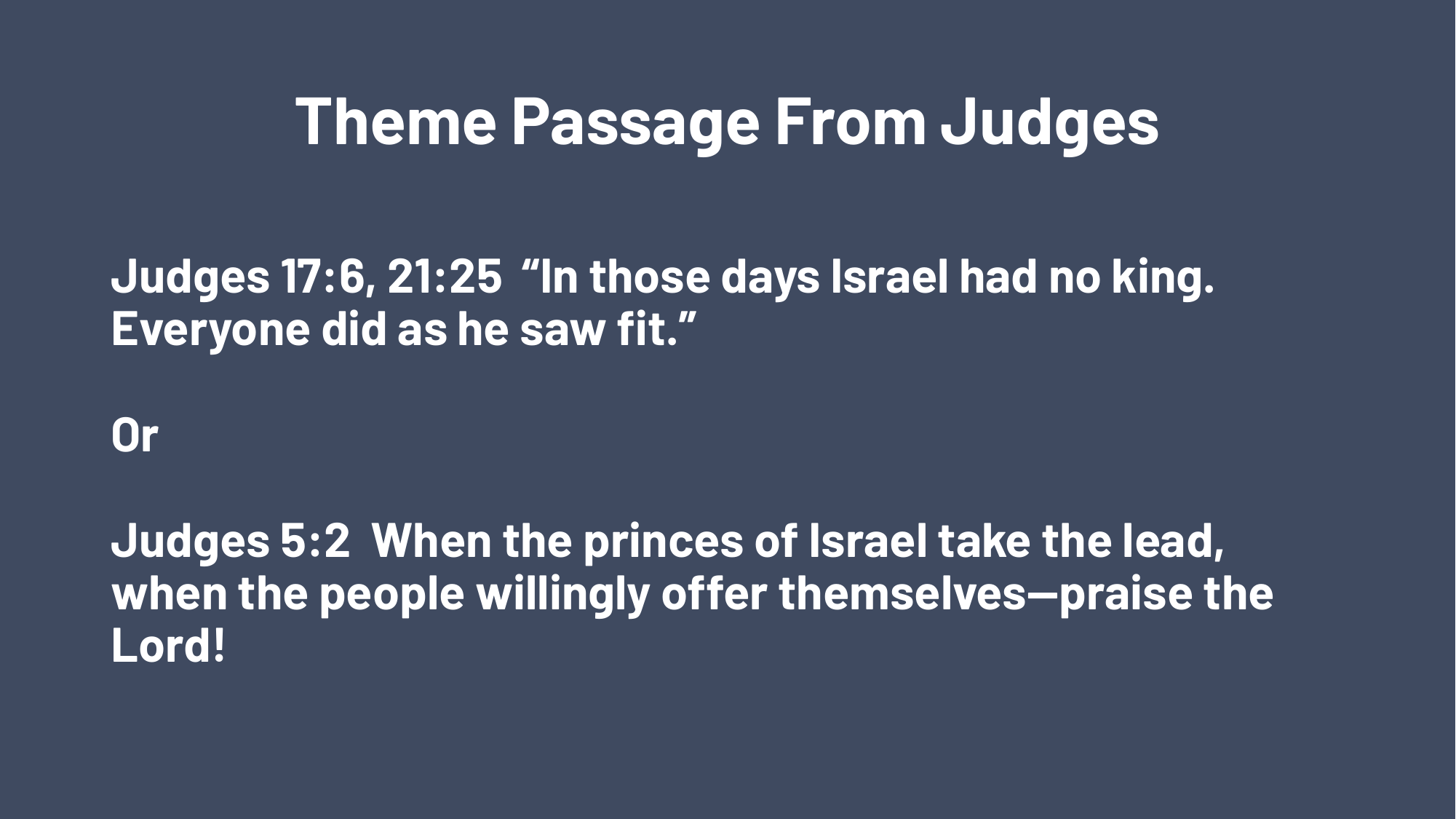

# Theme Passage From Judges
Judges 17:6, 21:25  “In those days Israel had no king.  Everyone did as he saw fit.”

Or

Judges 5:2  When the princes of Israel take the lead, when the people willingly offer themselves—praise the Lord!